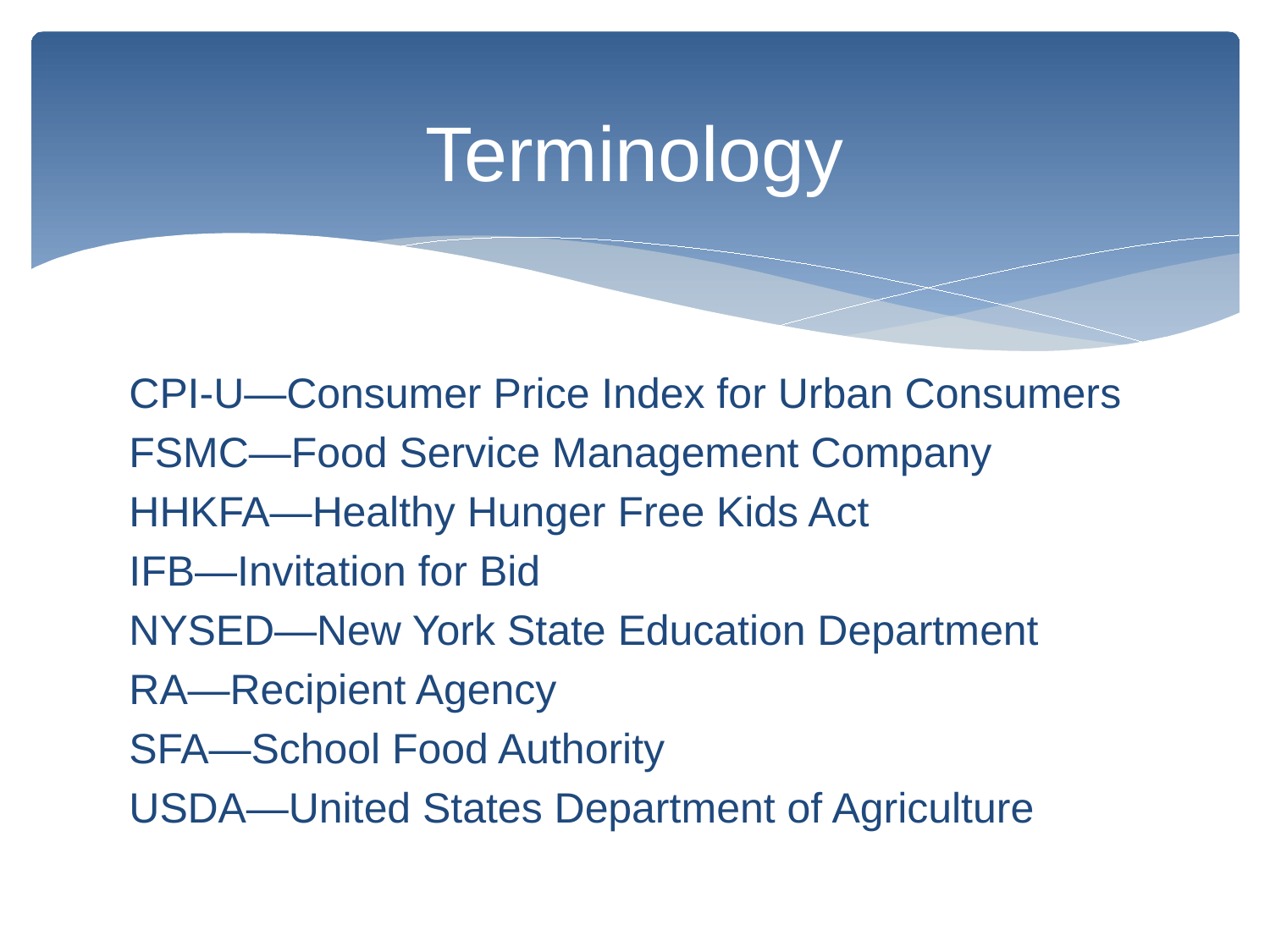

# Terminology
CPI-U—Consumer Price Index for Urban Consumers
FSMC—Food Service Management Company
HHKFA—Healthy Hunger Free Kids Act
IFB—Invitation for Bid
NYSED—New York State Education Department
RA—Recipient Agency
SFA—School Food Authority
USDA—United States Department of Agriculture